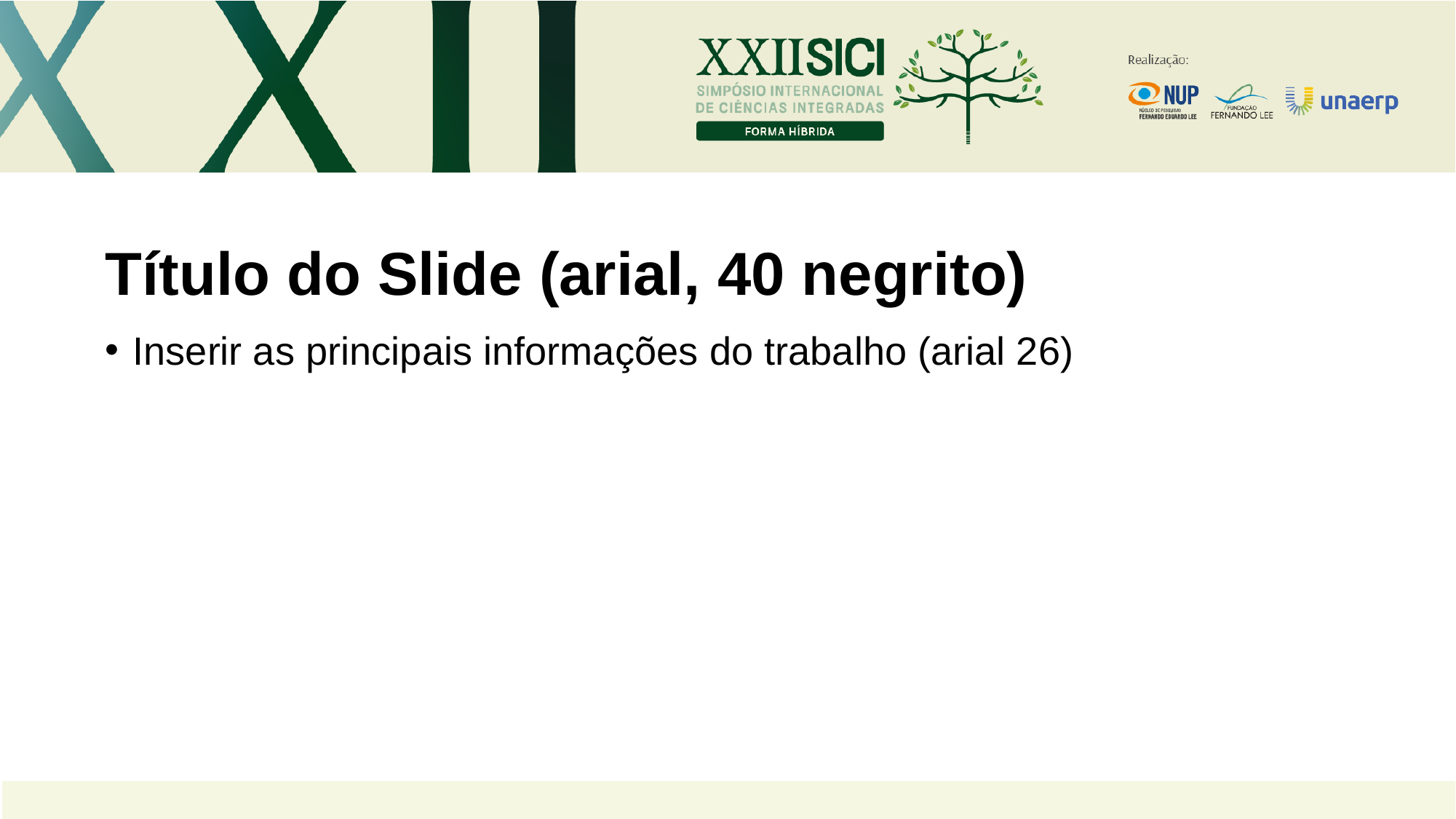

Título do Slide (arial, 40 negrito)
Inserir as principais informações do trabalho (arial 26)